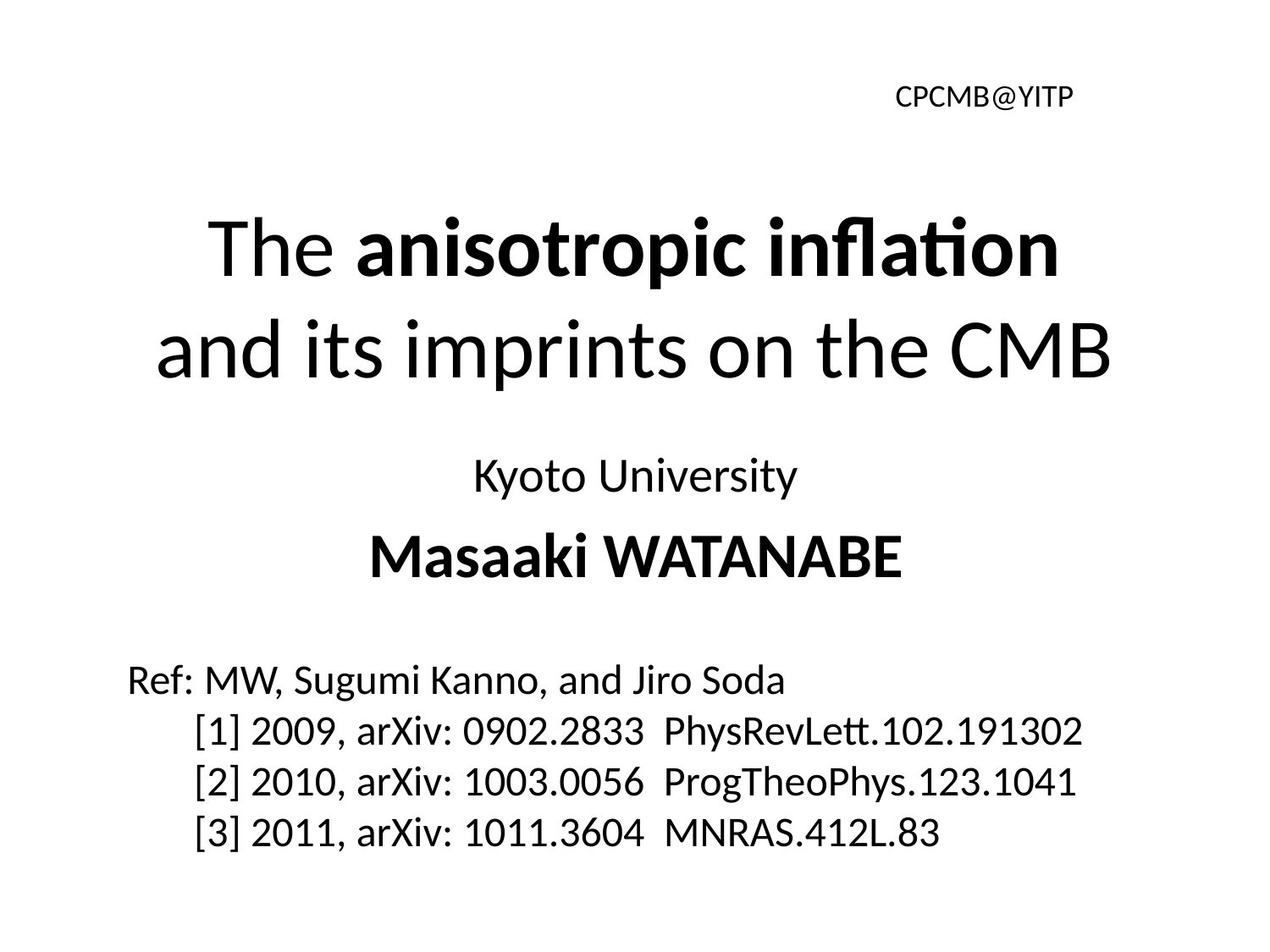

CPCMB@YITP
# The anisotropic inflation and its imprints on the CMB
Kyoto University
Masaaki WATANABE
Ref: MW, Sugumi Kanno, and Jiro Soda
       [1] 2009, arXiv: 0902.2833  PhysRevLett.102.191302
       [2] 2010, arXiv: 1003.0056  ProgTheoPhys.123.1041
       [3] 2011, arXiv: 1011.3604  MNRAS.412L.83